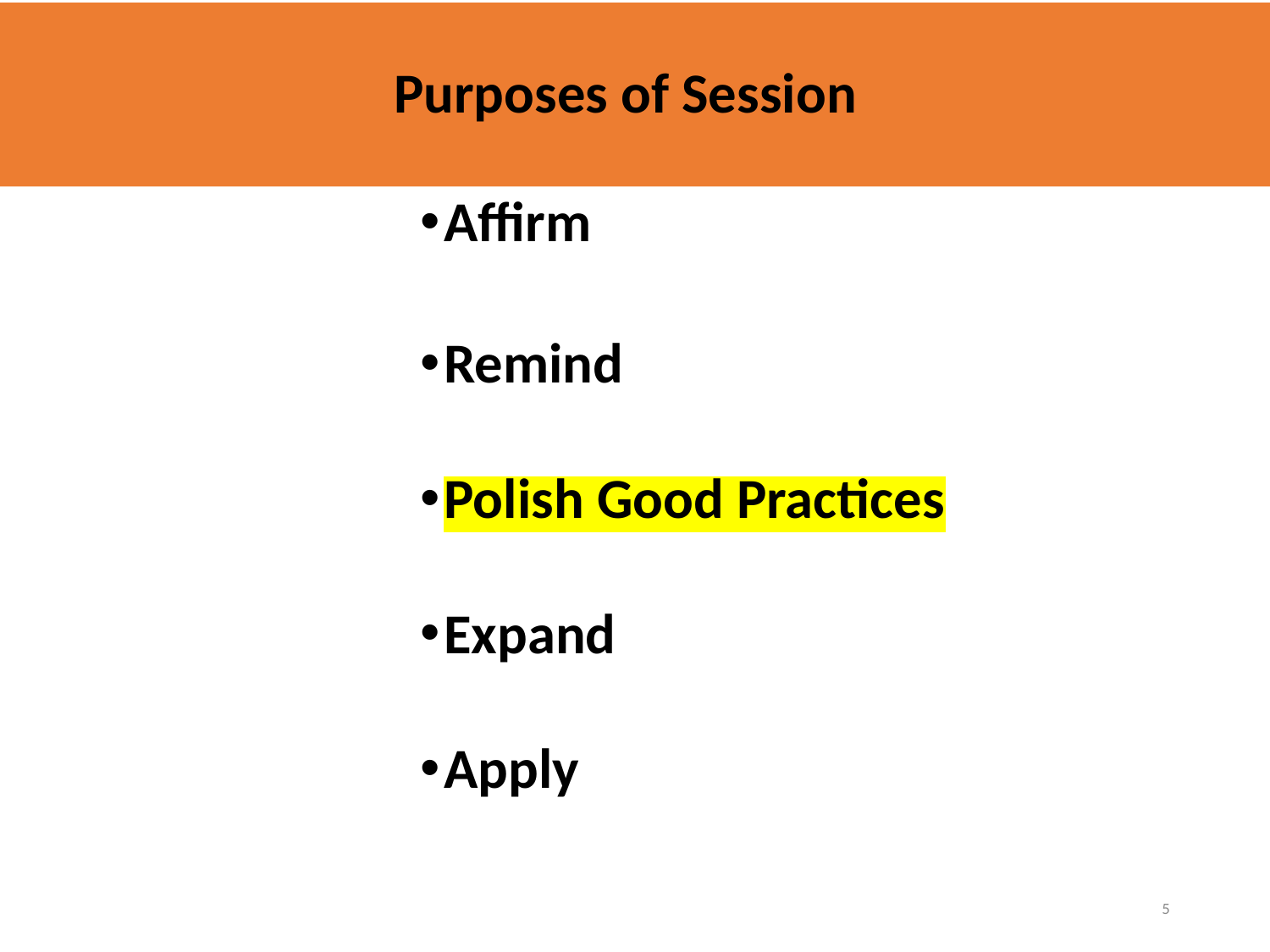

# Purposes of Session
Affirm
Remind
Polish Good Practices
Expand
Apply

5